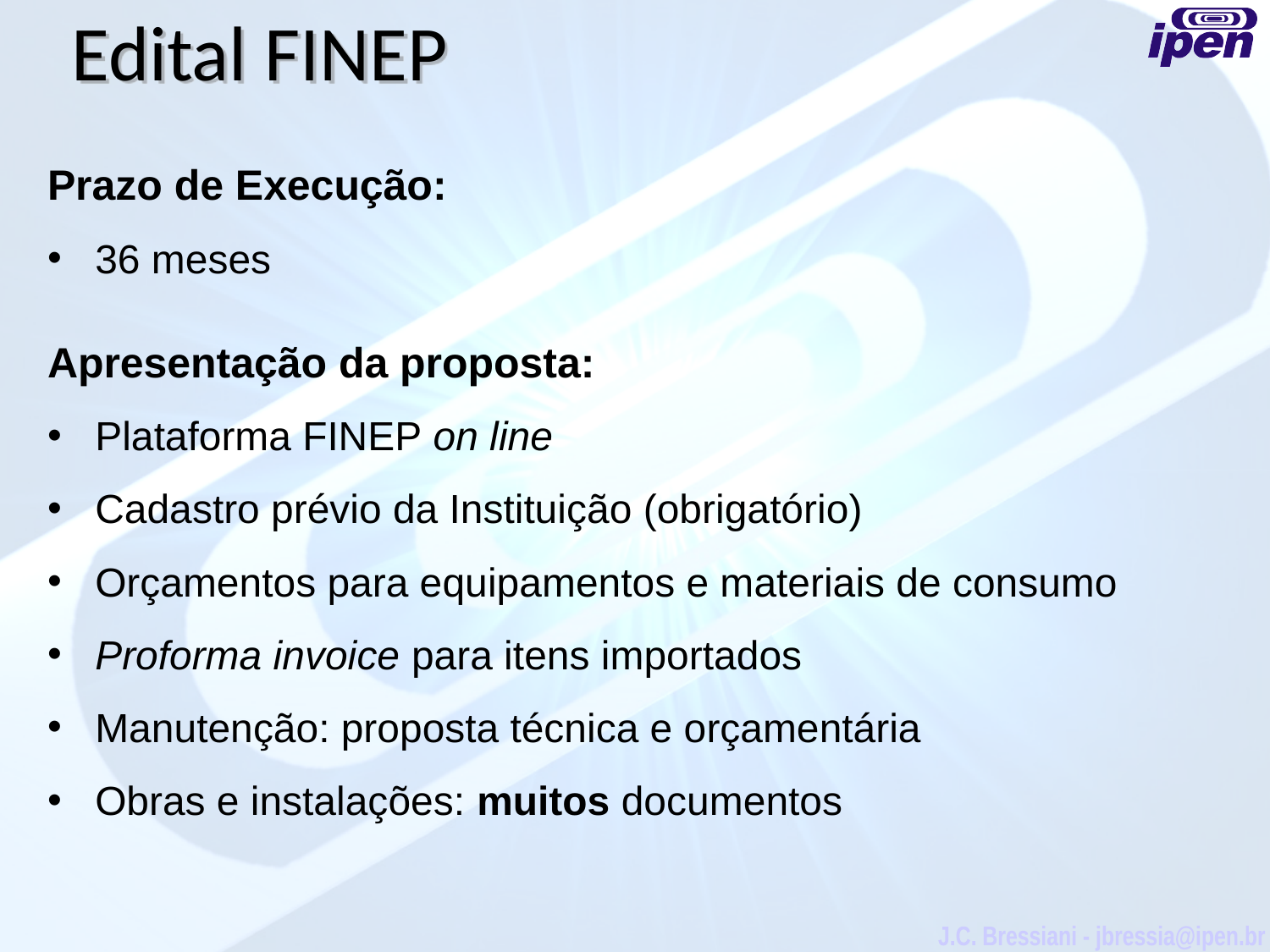

Edital FINEP
Prazo de Execução:
36 meses
Apresentação da proposta:
Plataforma FINEP on line
Cadastro prévio da Instituição (obrigatório)
Orçamentos para equipamentos e materiais de consumo
Proforma invoice para itens importados
Manutenção: proposta técnica e orçamentária
Obras e instalações: muitos documentos